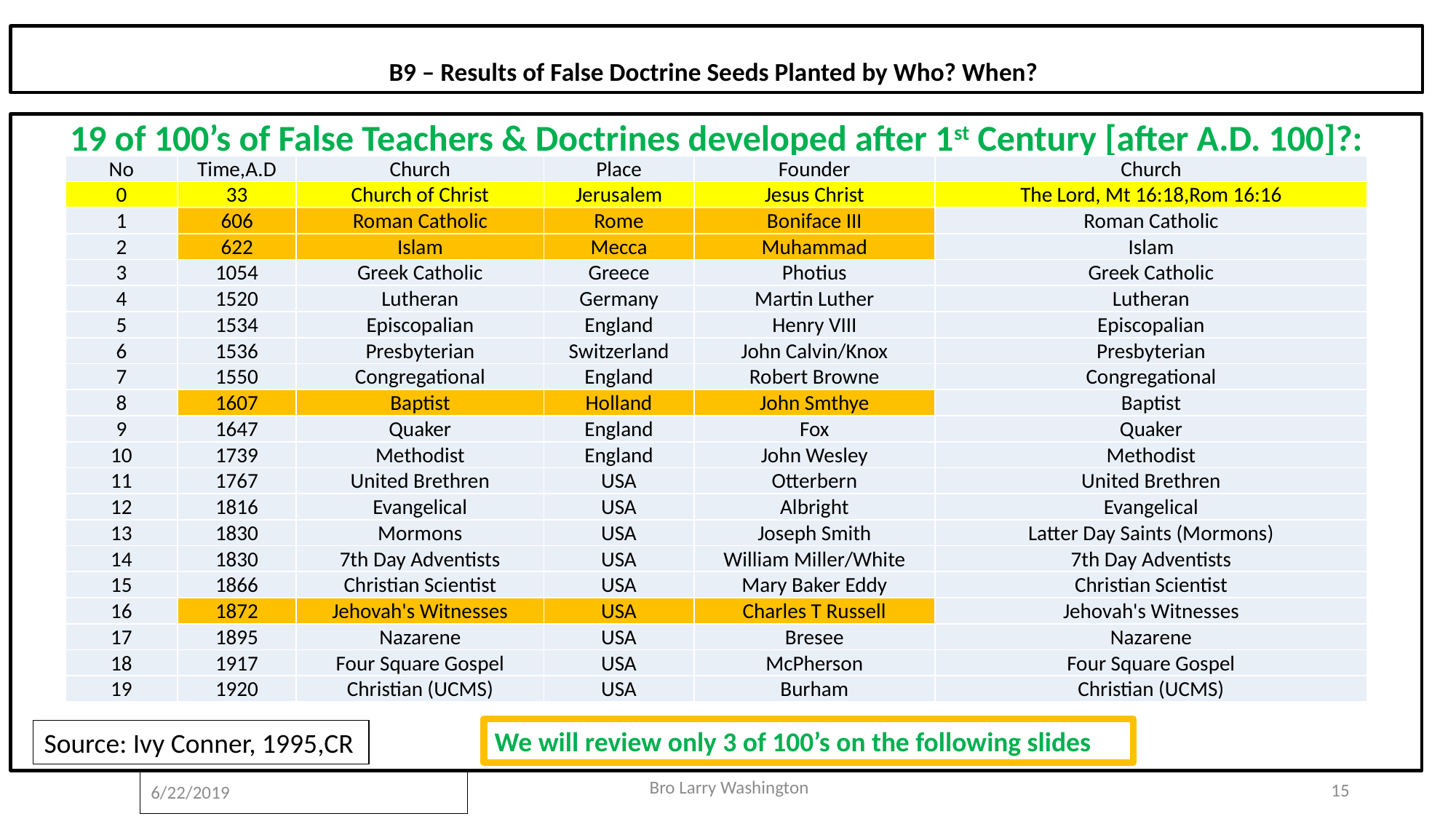

# B9 – Results of False Doctrine Seeds Planted by Who? When?
19 of 100’s of False Teachers & Doctrines developed after 1st Century [after A.D. 100]?:

| No | Time,A.D | Church | Place | Founder | Church |
| --- | --- | --- | --- | --- | --- |
| 0 | 33 | Church of Christ | Jerusalem | Jesus Christ | The Lord, Mt 16:18,Rom 16:16 |
| 1 | 606 | Roman Catholic | Rome | Boniface III | Roman Catholic |
| 2 | 622 | Islam | Mecca | Muhammad | Islam |
| 3 | 1054 | Greek Catholic | Greece | Photius | Greek Catholic |
| 4 | 1520 | Lutheran | Germany | Martin Luther | Lutheran |
| 5 | 1534 | Episcopalian | England | Henry VIII | Episcopalian |
| 6 | 1536 | Presbyterian | Switzerland | John Calvin/Knox | Presbyterian |
| 7 | 1550 | Congregational | England | Robert Browne | Congregational |
| 8 | 1607 | Baptist | Holland | John Smthye | Baptist |
| 9 | 1647 | Quaker | England | Fox | Quaker |
| 10 | 1739 | Methodist | England | John Wesley | Methodist |
| 11 | 1767 | United Brethren | USA | Otterbern | United Brethren |
| 12 | 1816 | Evangelical | USA | Albright | Evangelical |
| 13 | 1830 | Mormons | USA | Joseph Smith | Latter Day Saints (Mormons) |
| 14 | 1830 | 7th Day Adventists | USA | William Miller/White | 7th Day Adventists |
| 15 | 1866 | Christian Scientist | USA | Mary Baker Eddy | Christian Scientist |
| 16 | 1872 | Jehovah's Witnesses | USA | Charles T Russell | Jehovah's Witnesses |
| 17 | 1895 | Nazarene | USA | Bresee | Nazarene |
| 18 | 1917 | Four Square Gospel | USA | McPherson | Four Square Gospel |
| 19 | 1920 | Christian (UCMS) | USA | Burham | Christian (UCMS) |
We will review only 3 of 100’s on the following slides
Source: Ivy Conner, 1995,CR
Bro Larry Washington
15
6/22/2019